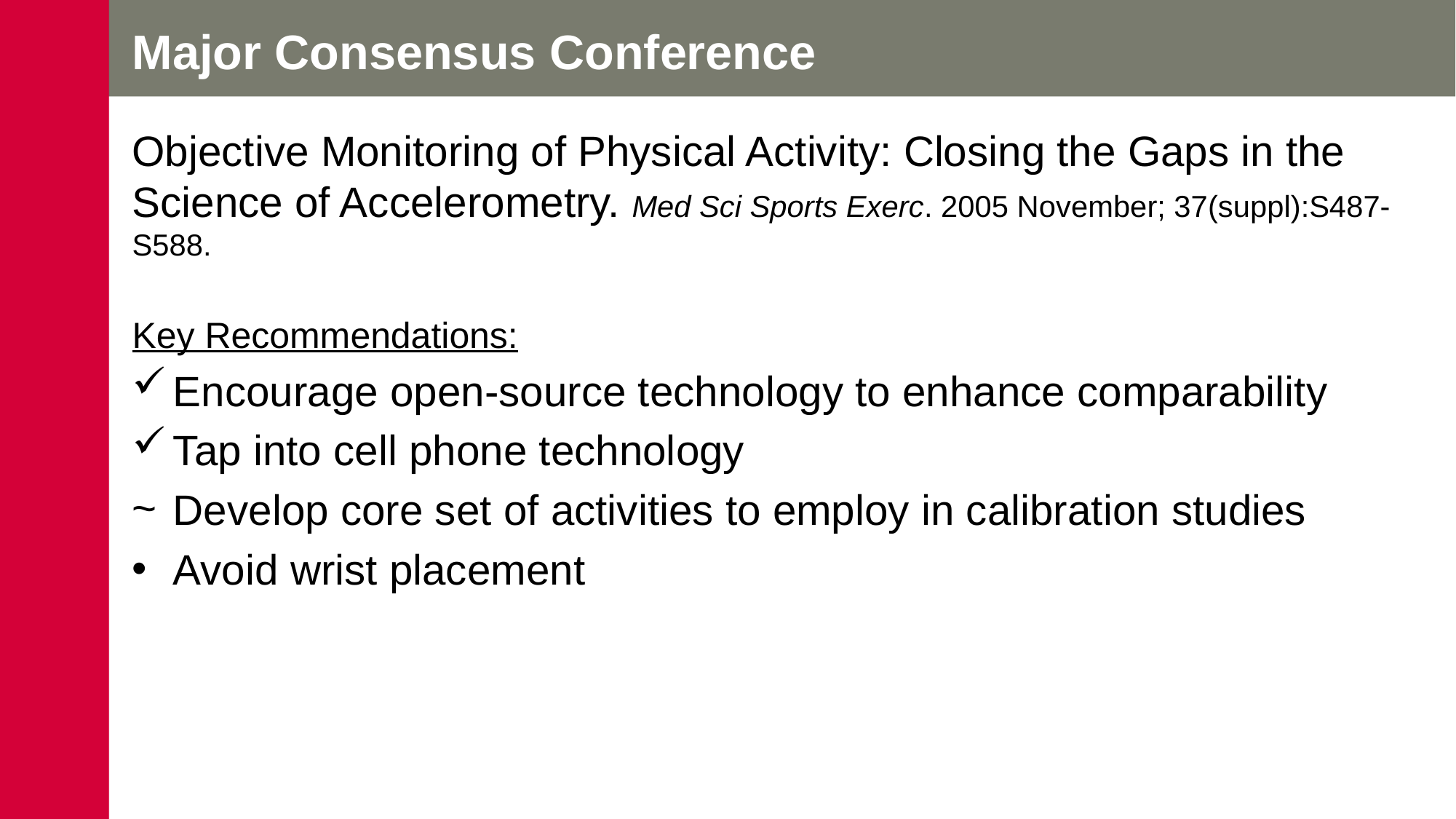

# Major Consensus Conference
Objective Monitoring of Physical Activity: Closing the Gaps in the Science of Accelerometry. Med Sci Sports Exerc. 2005 November; 37(suppl):S487-S588.

Key Recommendations:
Encourage open-source technology to enhance comparability
Tap into cell phone technology
Develop core set of activities to employ in calibration studies
Avoid wrist placement